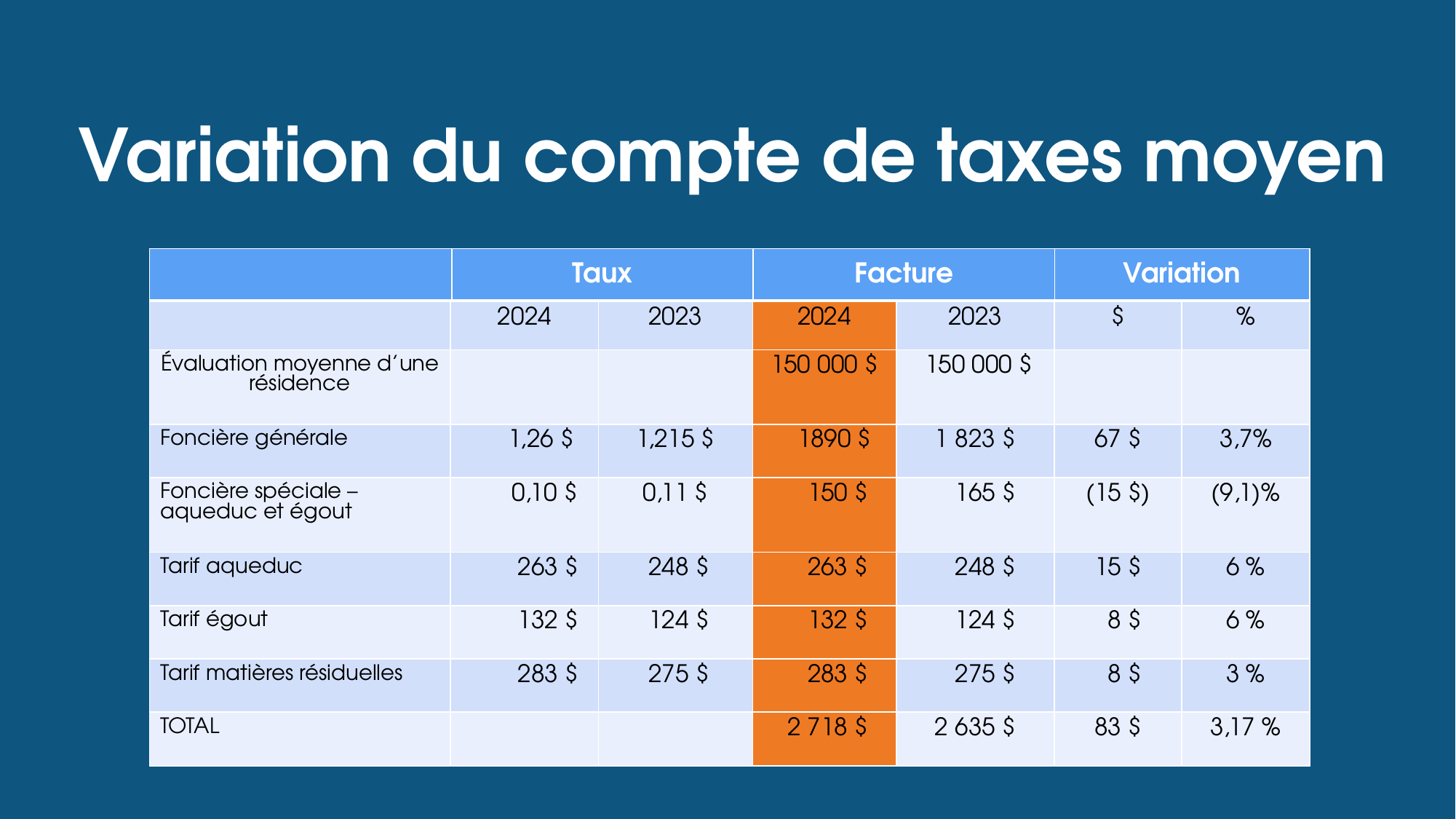

Variation du compte de taxes moyen
|  | Taux | Facture | Variation |
| --- | --- | --- | --- |
|  | 2024 | 2023 | 2024 | 2023 | $ | % |
| --- | --- | --- | --- | --- | --- | --- |
| Évaluation moyenne d’une résidence |  |  | 150 000 $ | 150 000 $ |  |  |
| Foncière générale | 1,26 $ | 1,215 $ | 1890 $ | 1 823 $ | 67 $ | 3,7% |
| Foncière spéciale – aqueduc et égout | 0,10 $ | 0,11 $ | 150 $ | 165 $ | (15 $) | (9,1)% |
| Tarif aqueduc | 263 $ | 248 $ | 263 $ | 248 $ | 15 $ | 6 % |
| Tarif égout | 132 $ | 124 $ | 132 $ | 124 $ | 8 $ | 6 % |
| Tarif matières résiduelles | 283 $ | 275 $ | 283 $ | 275 $ | 8 $ | 3 % |
| TOTAL |  |  | 2 718 $ | 2 635 $ | 83 $ | 3,17 % |